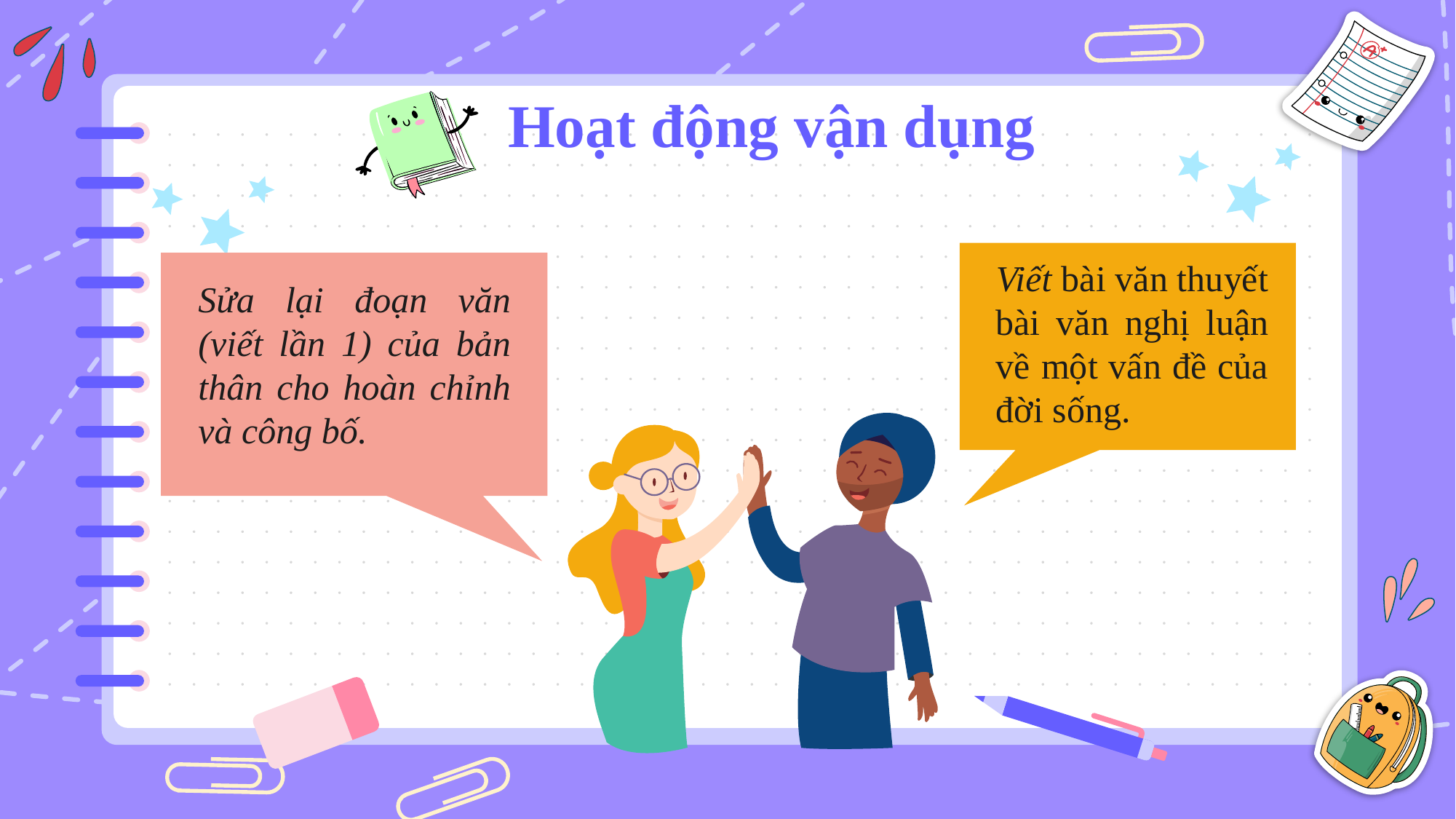

# Hoạt động vận dụng

Viết bài văn thuyết bài văn nghị luận về một vấn đề của đời sống.

Sửa lại đoạn văn (viết lần 1) của bản thân cho hoàn chỉnh và công bố.